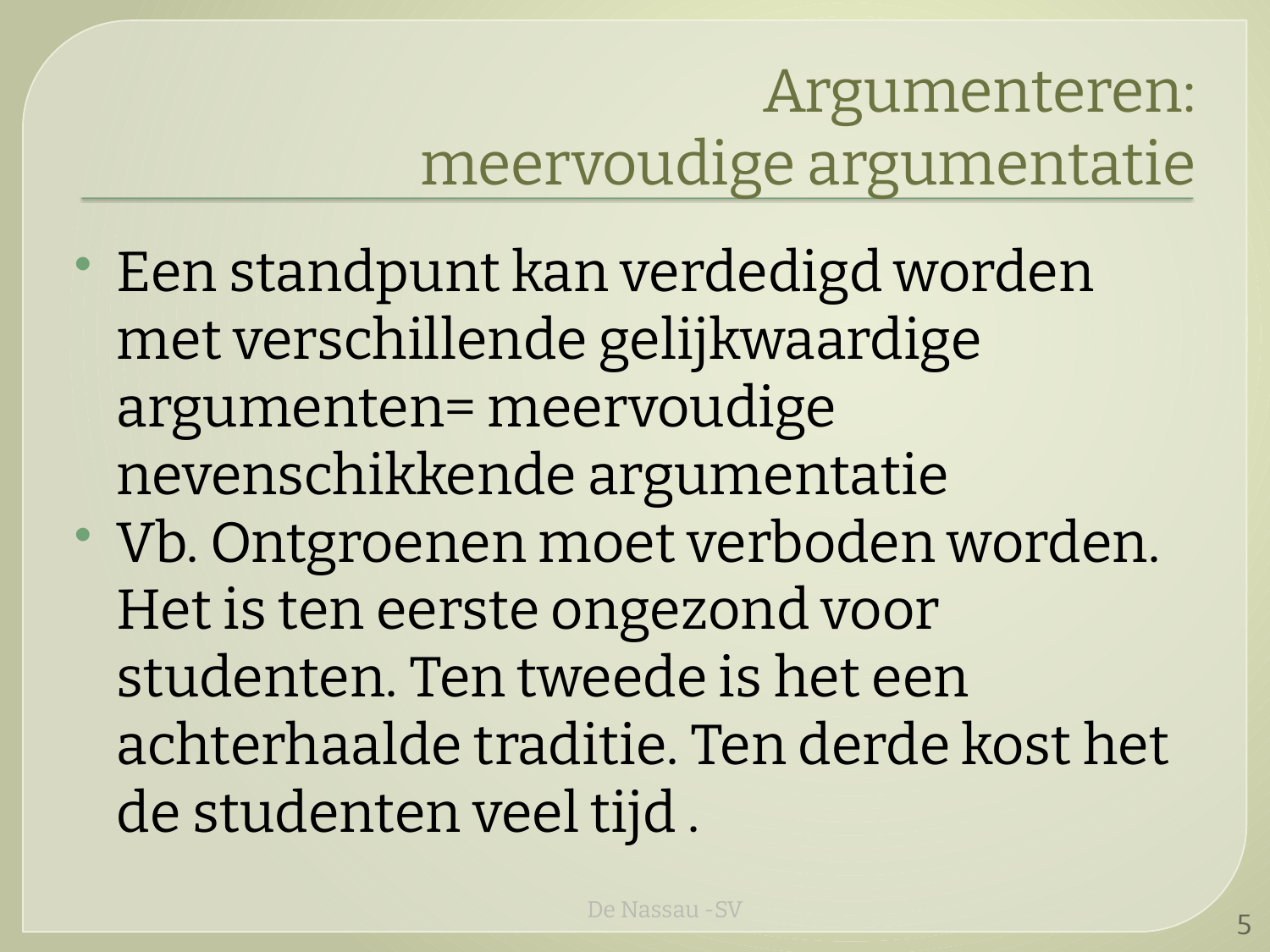

# Argumenteren: meervoudige argumentatie
Een standpunt kan verdedigd worden met verschillende gelijkwaardige argumenten= meervoudige nevenschikkende argumentatie
Vb. Ontgroenen moet verboden worden.  Het is ten eerste ongezond voor studenten. Ten tweede is het een achterhaalde traditie. Ten derde kost het de studenten veel tijd .
De Nassau -SV
5